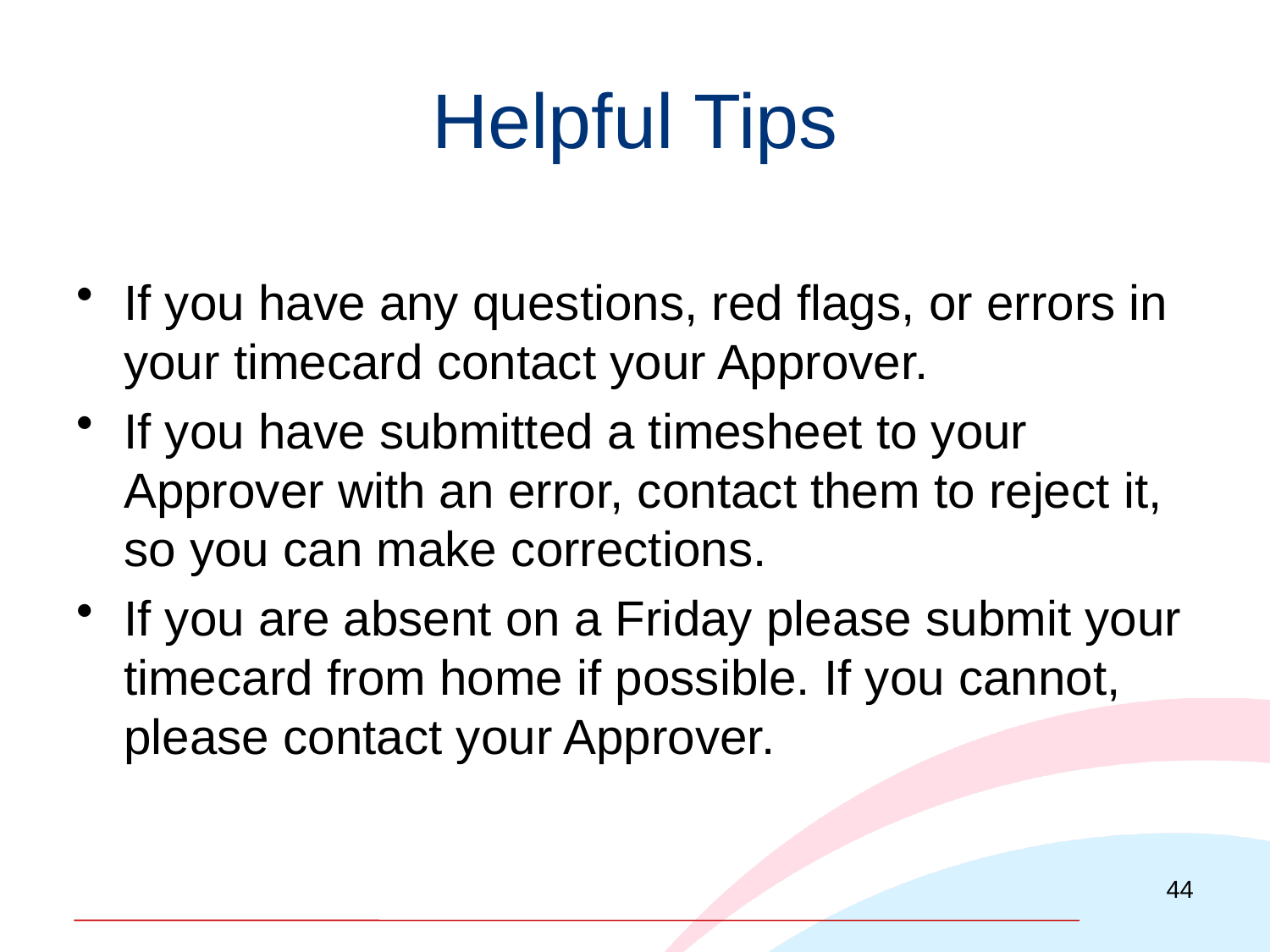

# Helpful Tips
If you have any questions, red flags, or errors in your timecard contact your Approver.
If you have submitted a timesheet to your Approver with an error, contact them to reject it, so you can make corrections.
If you are absent on a Friday please submit your timecard from home if possible. If you cannot, please contact your Approver.
44